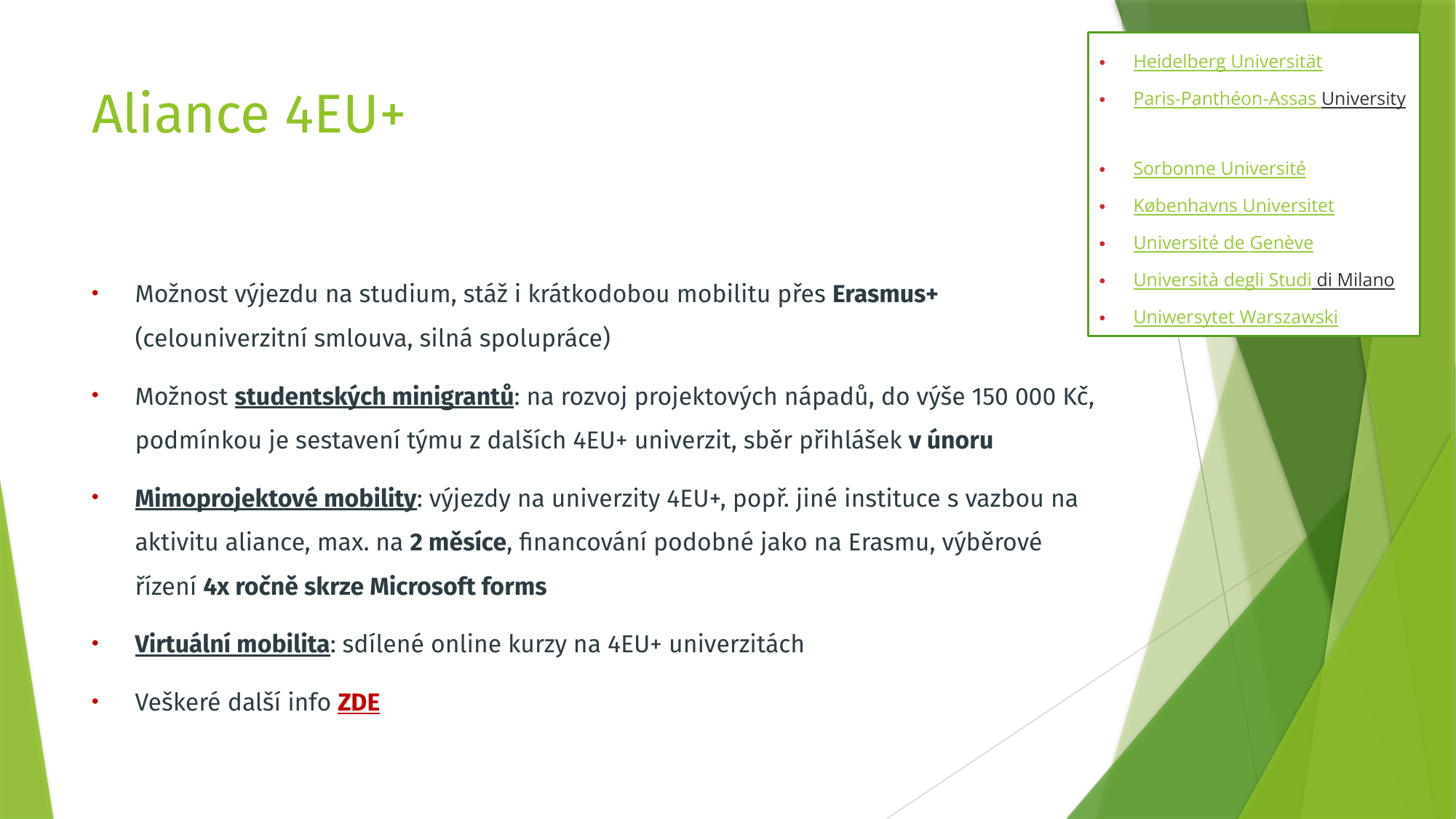

Heidelberg Universität
Paris-Panthéon-Assas University
Sorbonne Université
Københavns Universitet
Université de Genève
Università degli Studi di Milano
Uniwersytet Warszawski
# Aliance 4EU+
Možnost výjezdu na studium, stáž i krátkodobou mobilitu přes Erasmus+ (celouniverzitní smlouva, silná spolupráce)
Možnost studentských minigrantů: na rozvoj projektových nápadů, do výše 150 000 Kč, podmínkou je sestavení týmu z dalších 4EU+ univerzit, sběr přihlášek v únoru
Mimoprojektové mobility: výjezdy na univerzity 4EU+, popř. jiné instituce s vazbou na aktivitu aliance, max. na 2 měsíce, financování podobné jako na Erasmu, výběrové řízení 4x ročně skrze Microsoft forms
Virtuální mobilita: sdílené online kurzy na 4EU+ univerzitách
Veškeré další info ZDE